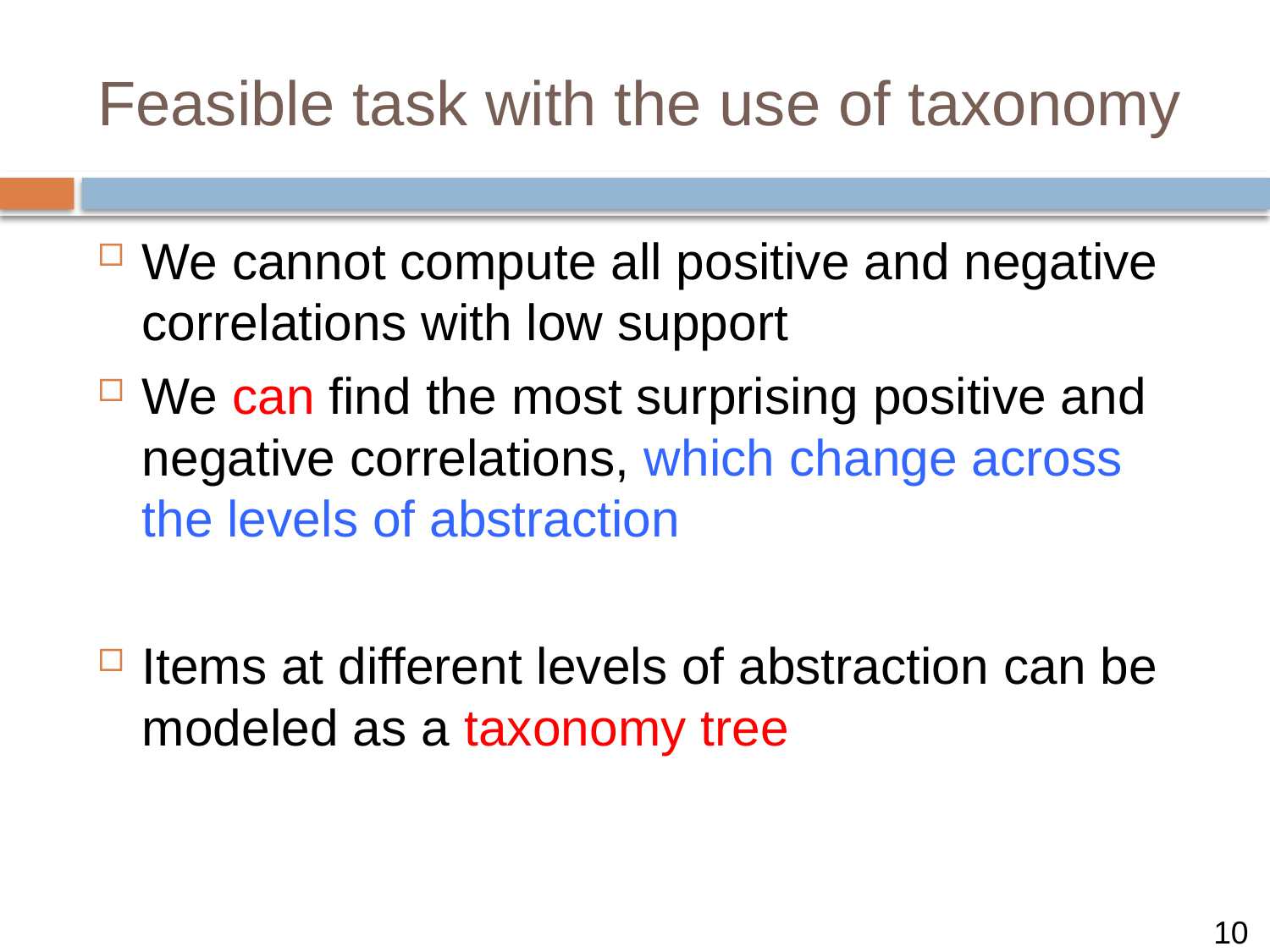

# Feasible task with the use of taxonomy
We cannot compute all positive and negative correlations with low support
We can find the most surprising positive and negative correlations, which change across the levels of abstraction

Items at different levels of abstraction can be modeled as a taxonomy tree

10